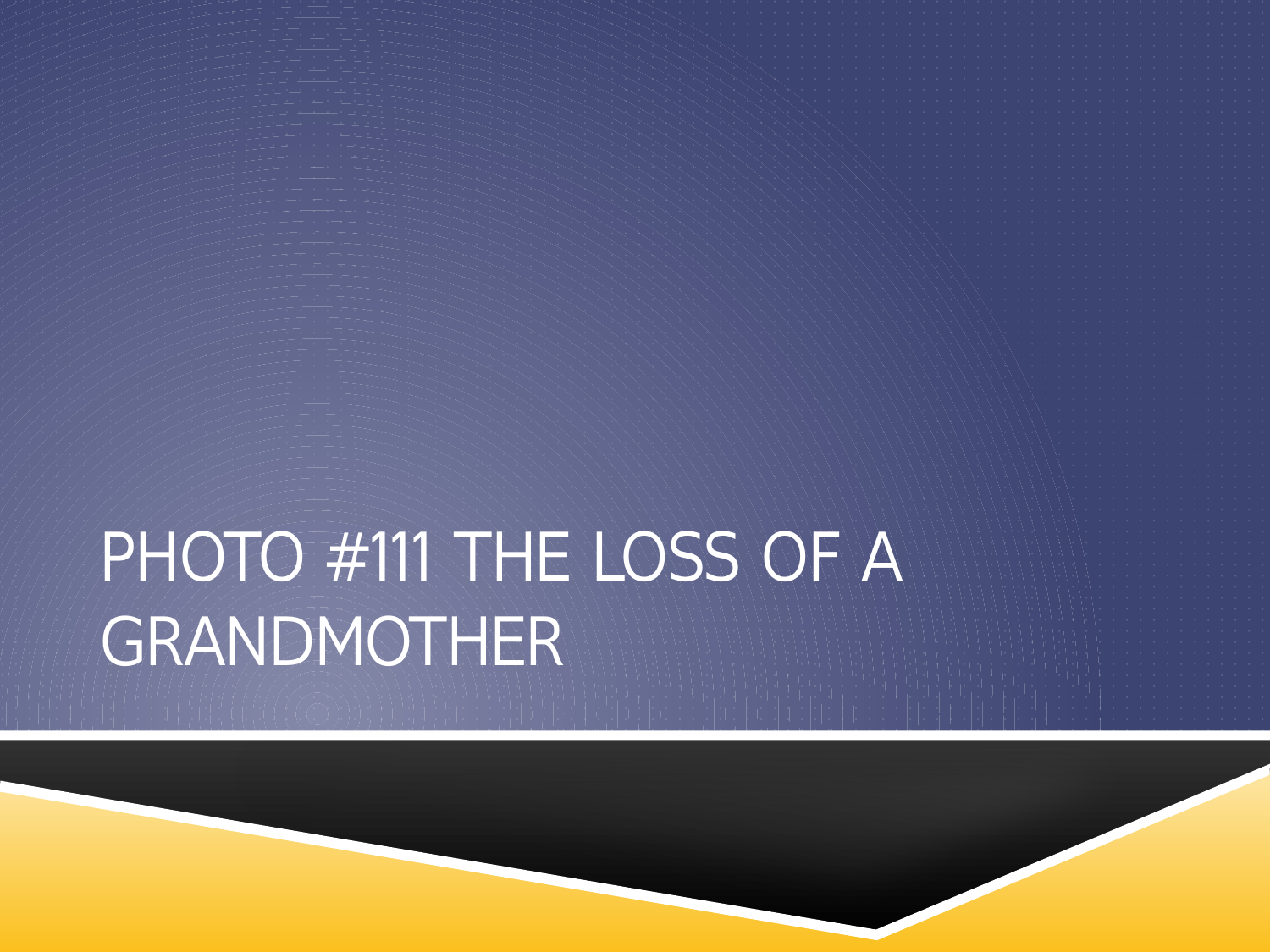

# Photo #111 the loss of a grandmother